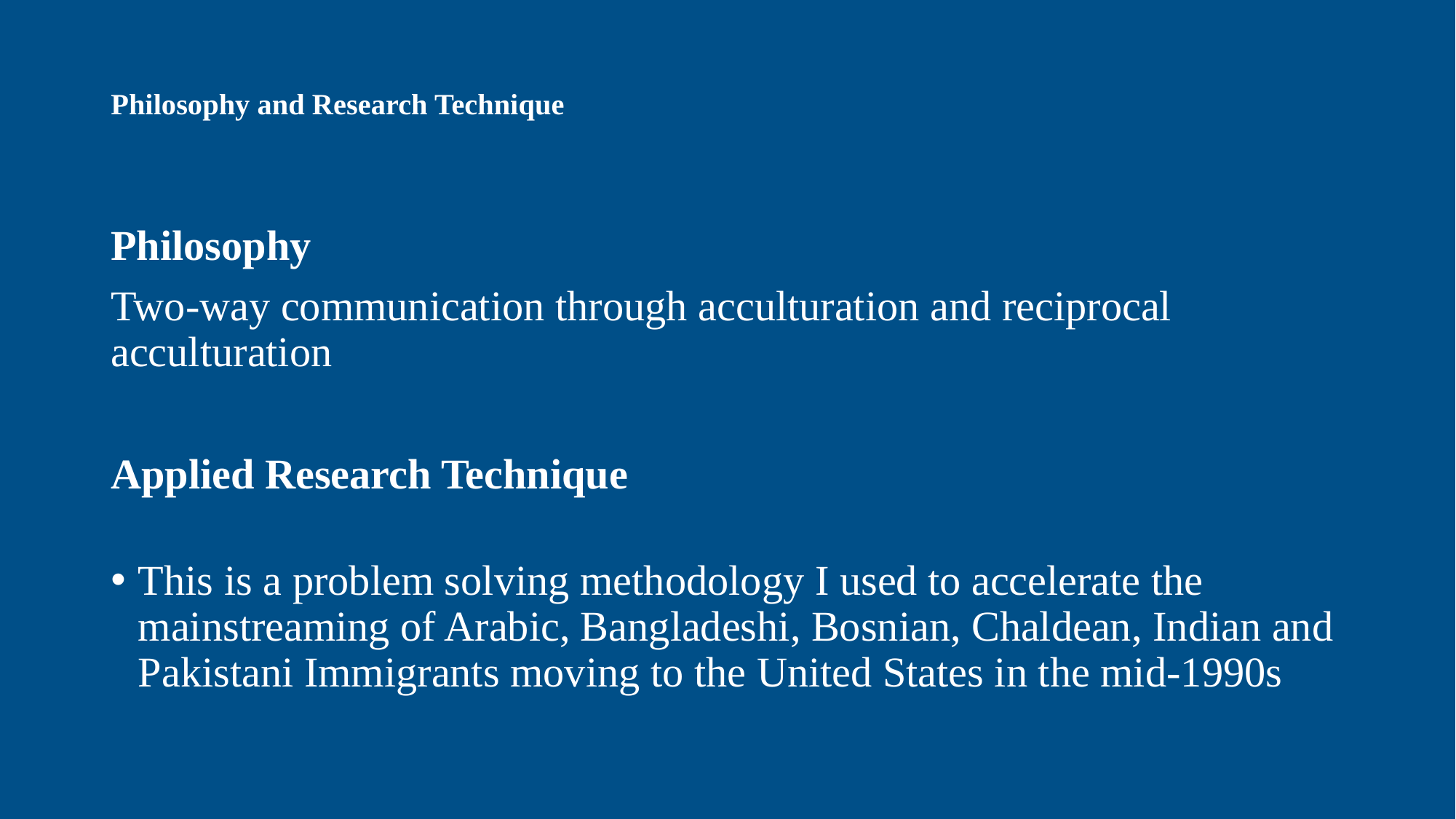

# Philosophy and Research Technique
Philosophy
Two-way communication through acculturation and reciprocal acculturation

Applied Research Technique
This is a problem solving methodology I used to accelerate the mainstreaming of Arabic, Bangladeshi, Bosnian, Chaldean, Indian and Pakistani Immigrants moving to the United States in the mid-1990s